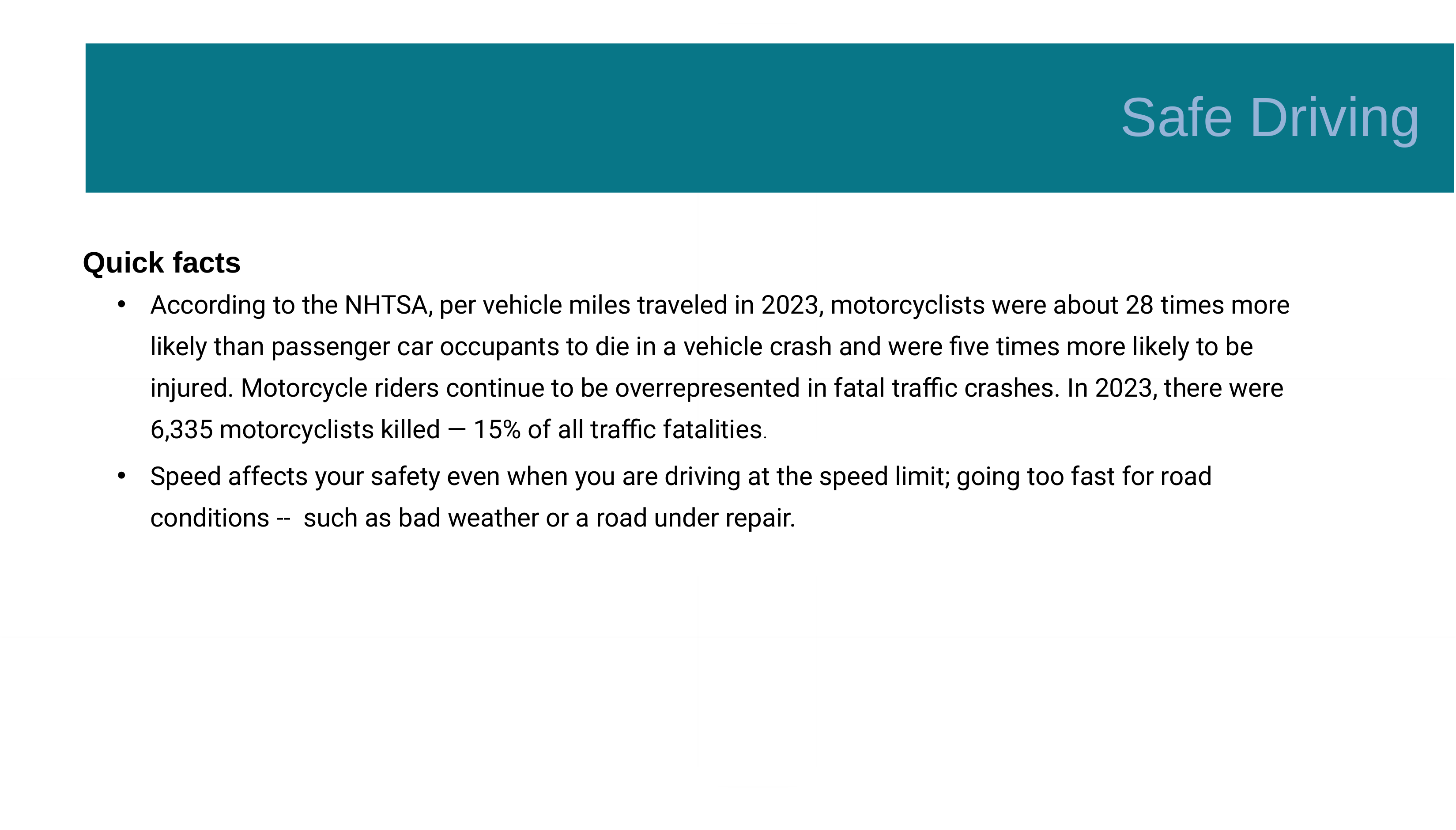

Safe Driving
Quick facts
According to the NHTSA, per vehicle miles traveled in 2023, motorcyclists were about 28 times more likely than passenger car occupants to die in a vehicle crash and were five times more likely to be injured. Motorcycle riders continue to be overrepresented in fatal traffic crashes. In 2023, there were 6,335 motorcyclists killed — 15% of all traffic fatalities.
Speed affects your safety even when you are driving at the speed limit; going too fast for road conditions --  such as bad weather or a road under repair.